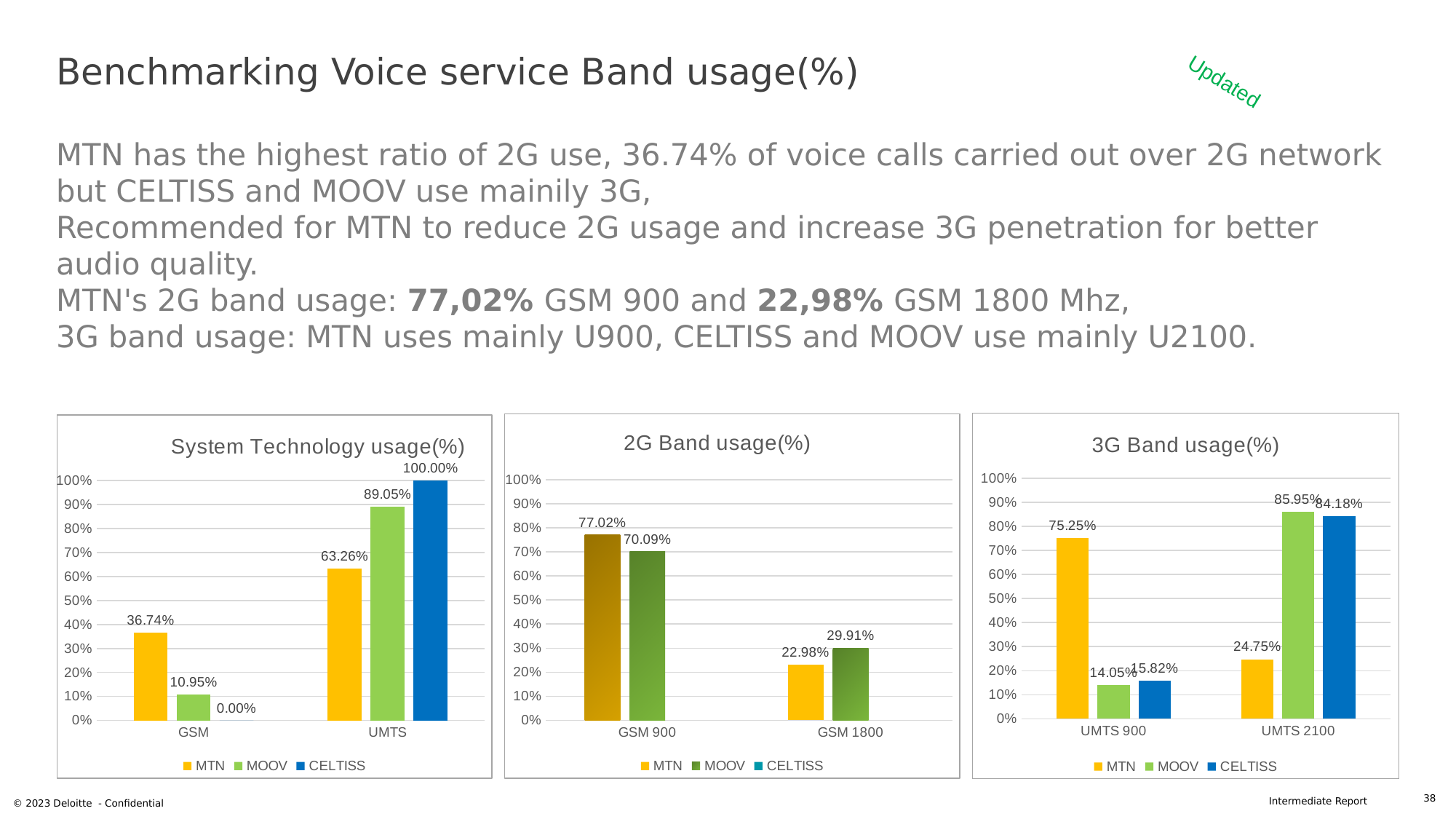

# Benchmarking Voice service Band usage(%) MTN has the highest ratio of 2G use, 36.74% of voice calls carried out over 2G network but CELTISS and MOOV use mainily 3G, Recommended for MTN to reduce 2G usage and increase 3G penetration for better audio quality. MTN's 2G band usage: 77,02% GSM 900 and 22,98% GSM 1800 Mhz, 3G band usage: MTN uses mainly U900, CELTISS and MOOV use mainly U2100.
Updated

### Chart: 2G Band usage(%)

| Category | MTN | MOOV | CELTISS |
|---|---|---|---|
| GSM 900 | 0.7702 | 0.7009 | None |
| GSM 1800 | 0.2298 | 0.2991 | None |

### Chart: 3G Band usage(%)

| Category | MTN | MOOV | CELTISS |
|---|---|---|---|
| UMTS 900 | 0.7525 | 0.1405 | 0.1582 |
| UMTS 2100 | 0.2475 | 0.8595 | 0.8418 |

### Chart: System Technology usage(%)

| Category | MTN | MOOV | CELTISS |
|---|---|---|---|
| GSM | 0.3674 | 0.1095 | 0.0 |
| UMTS | 0.6326 | 0.8905 | 1.0 |
38
© 2023 Deloitte  - Confidential